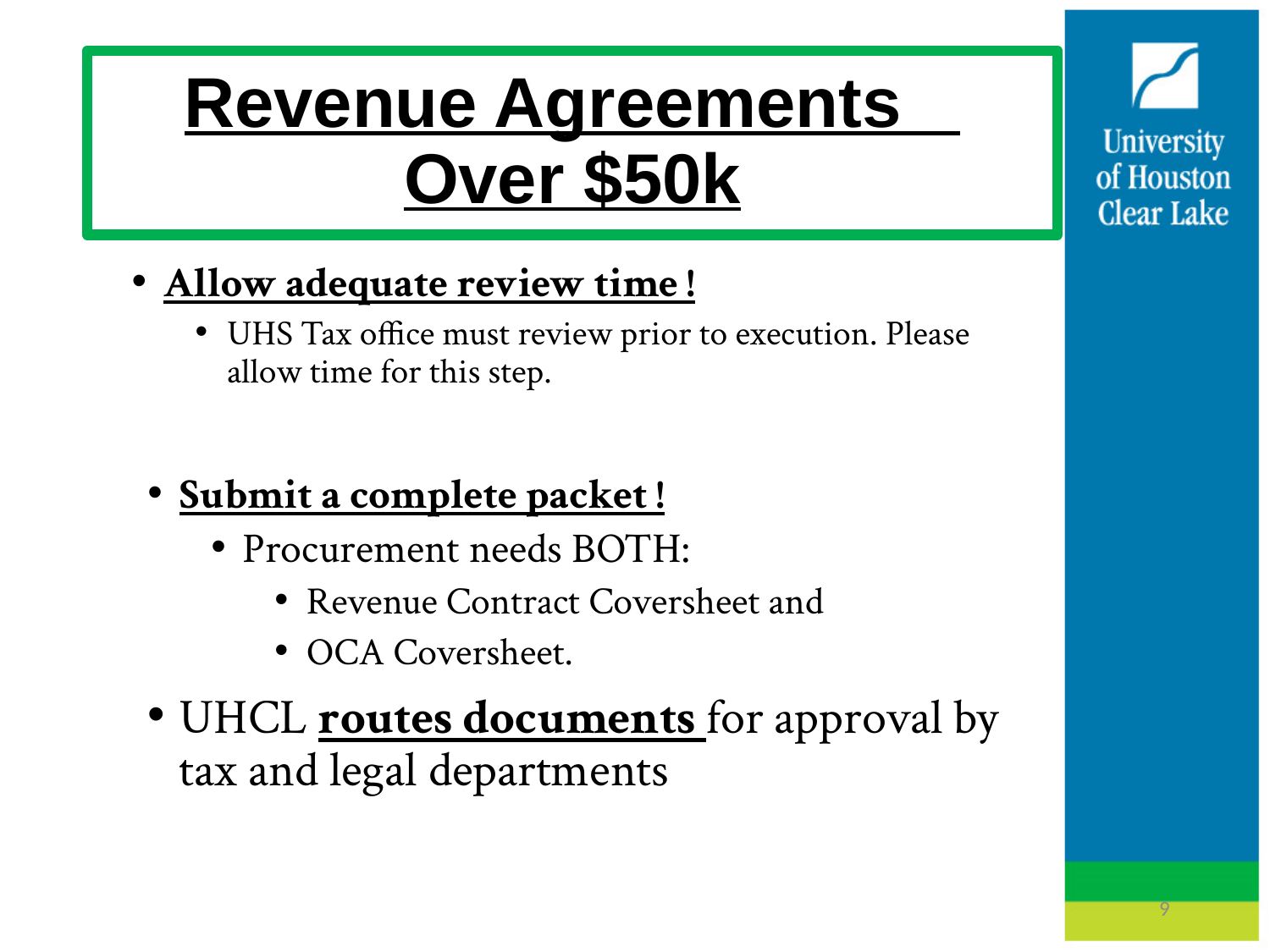

# Revenue Agreements    Over $50k
Allow adequate review time !
UHS Tax office must review prior to execution. Please allow time for this step.

Submit a complete packet !
Procurement needs BOTH:
Revenue Contract Coversheet and
OCA Coversheet.
UHCL routes documents for approval by tax and legal departments

9